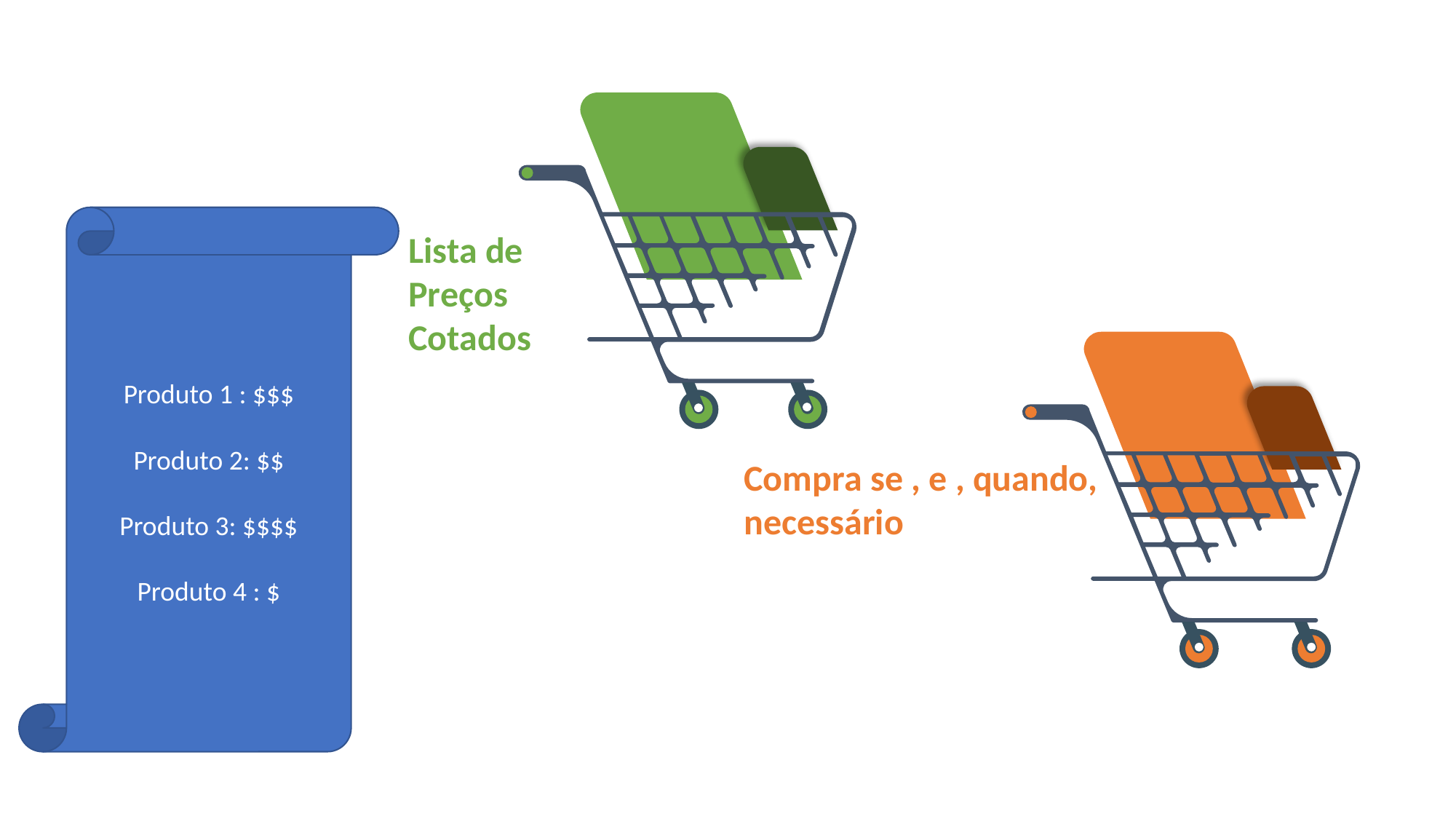

Produto 1 : $$$

Produto 2: $$

Produto 3: $$$$

Produto 4 : $
Lista de Preços Cotados

Compra se , e , quando, necessário